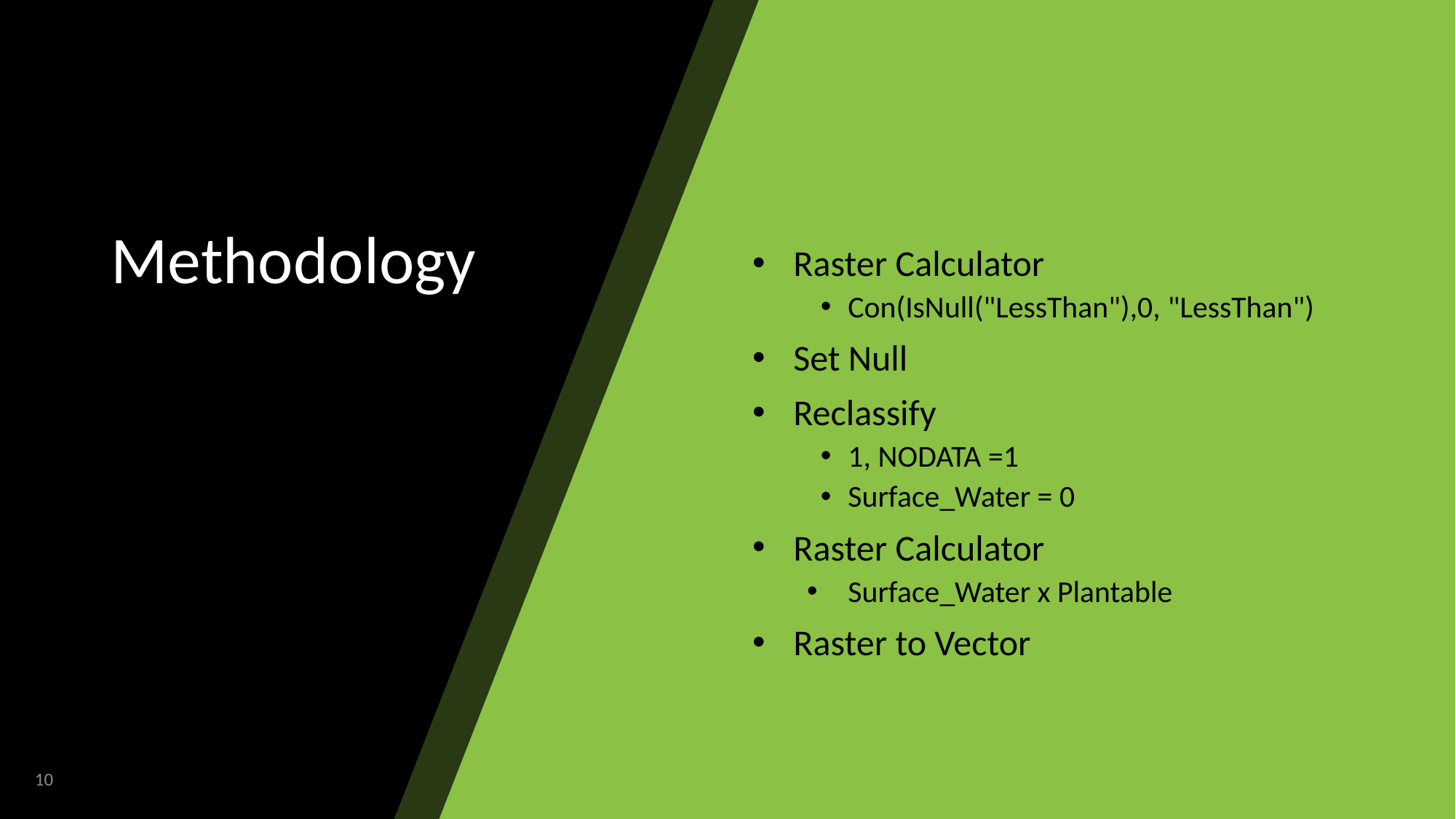

# Methodology

Raster Calculator
Con(IsNull("LessThan"),0, "LessThan")
Set Null
Reclassify
1, NODATA =1
Surface_Water = 0
Raster Calculator
Surface_Water x Plantable
Raster to Vector
10